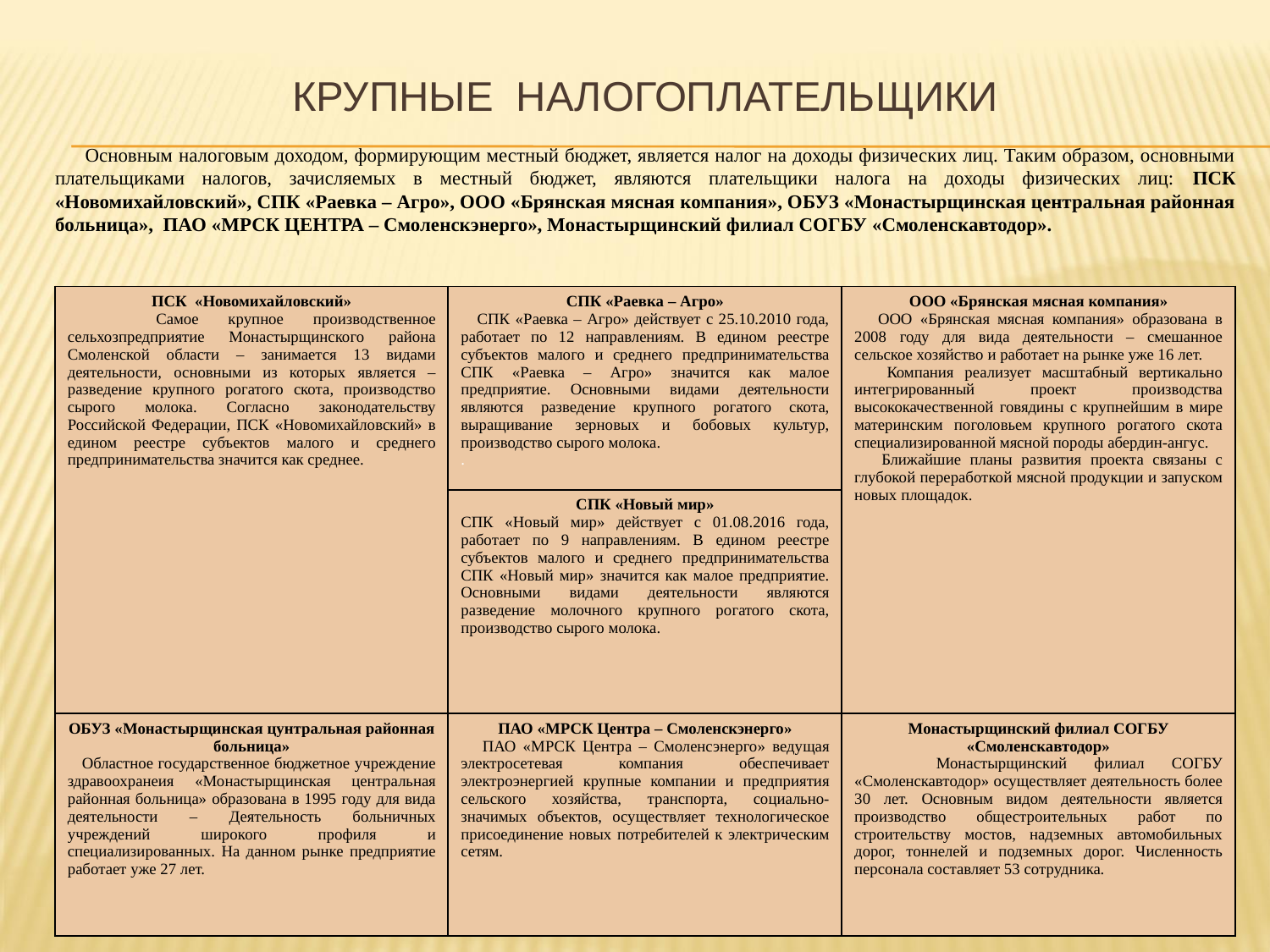

# КРУПНЫЕ  НАЛОГОПЛАТЕЛЬЩИКИ
     Основным налоговым доходом, формирующим местный бюджет, является налог на доходы физических лиц. Таким образом, основными плательщиками налогов, зачисляемых в местный бюджет, являются плательщики налога на доходы физических лиц: ПСК «Новомихайловский», СПК «Раевка – Агро», ООО «Брянская мясная компания», ОБУЗ «Монастырщинская центральная районная больница»,  ПАО «МРСК ЦЕНТРА – Смоленскэнерго», Монастырщинский филиал СОГБУ «Смоленскавтодор».

| ПСК «Новомихайловский» Самое крупное производственное сельхозпредприятие Монастырщинского района Смоленской области – занимается 13 видами деятельности, основными из которых является – разведение крупного рогатого скота, производство сырого молока. Согласно законодательству Российской Федерации, ПСК «Новомихайловский» в едином реестре субъектов малого и среднего предпринимательства значится как среднее. | СПК «Раевка – Агро» СПК «Раевка – Агро» действует с 25.10.2010 года, работает по 12 направлениям. В едином реестре субъектов малого и среднего предпринимательства СПК «Раевка – Агро» значится как малое предприятие. Основными видами деятельности являются разведение крупного рогатого скота, выращивание зерновых и бобовых культур, производство сырого молока. . | ООО «Брянская мясная компания» ООО «Брянская мясная компания» образована в 2008 году для вида деятельности – смешанное сельское хозяйство и работает на рынке уже 16 лет. Компания реализует масштабный вертикально интегрированный проект производства высококачественной говядины с крупнейшим в мире материнским поголовьем крупного рогатого скота специализированной мясной породы абердин-ангус. Ближайшие планы развития проекта связаны с глубокой переработкой мясной продукции и запуском новых площадок. |
| --- | --- | --- |
|  | СПК «Новый мир» СПК «Новый мир» действует с 01.08.2016 года, работает по 9 направлениям. В едином реестре субъектов малого и среднего предпринимательства СПК «Новый мир» значится как малое предприятие. Основными видами деятельности являются разведение молочного крупного рогатого скота, производство сырого молока. |  |
| ОБУЗ «Монастырщинская цунтральная районная больница» Областное государственное бюджетное учреждение здравоохранеия «Монастырщинская центральная районная больница» образована в 1995 году для вида деятельности – Деятельность больничных учреждений широкого профиля и специализированных. На данном рынке предприятие работает уже 27 лет. | ПАО «МРСК Центра – Смоленскэнерго» ПАО «МРСК Центра – Смоленсэнерго» ведущая электросетевая компания обеспечивает электроэнергией крупные компании и предприятия сельского хозяйства, транспорта, социально-значимых объектов, осуществляет технологическое присоединение новых потребителей к электрическим сетям. | Монастырщинский филиал СОГБУ «Смоленскавтодор» Монастырщинский филиал СОГБУ «Смоленскавтодор» осуществляет деятельность более 30 лет. Основным видом деятельности является производство общестроительных работ по строительству мостов, надземных автомобильных дорог, тоннелей и подземных дорог. Численность персонала составляет 53 сотрудника. |
37